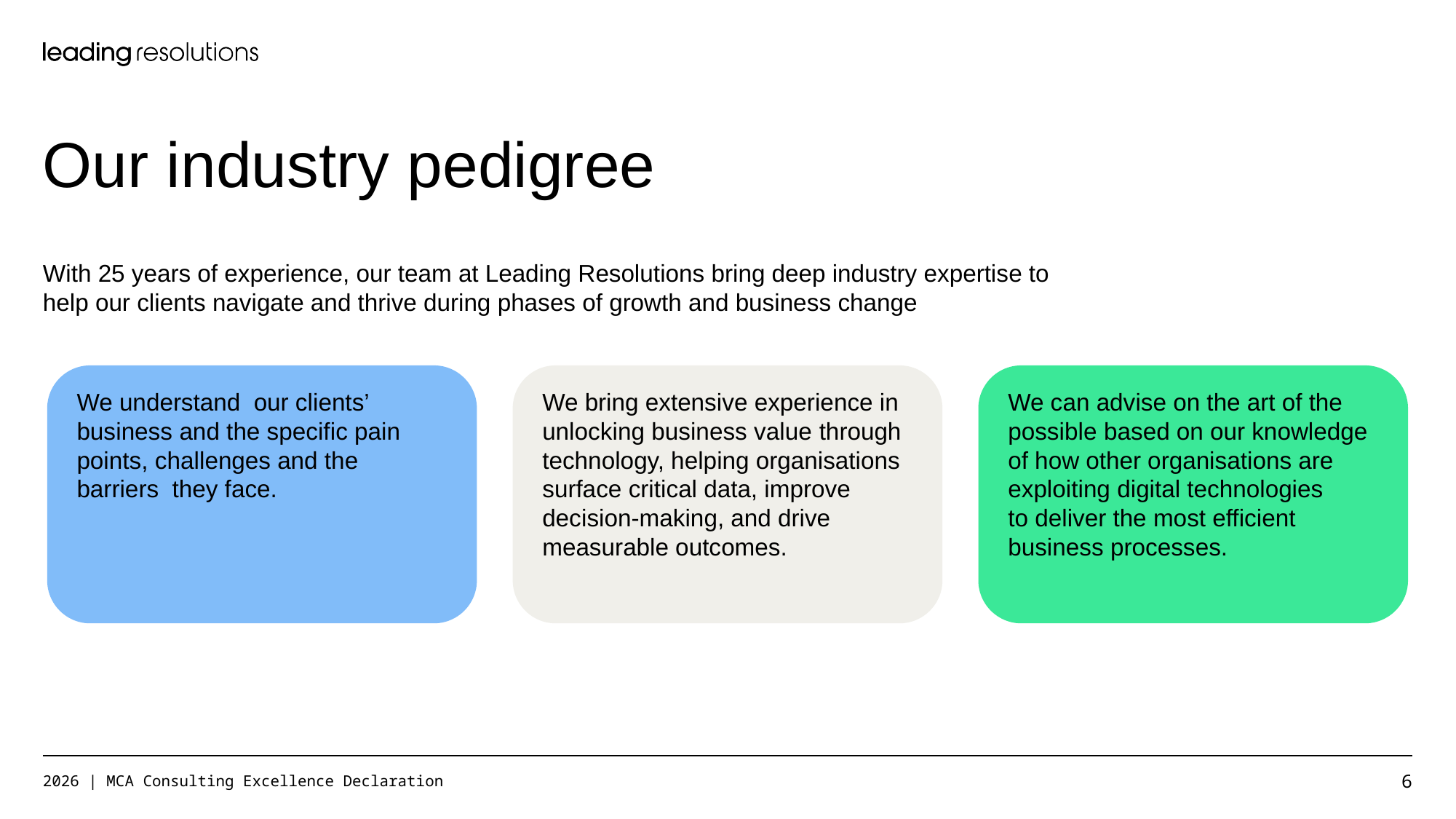

Our industry pedigree

With 25 years of experience, our team at Leading Resolutions bring deep industry expertise to help our clients navigate and thrive during phases of growth and business change
We understand  our clients’ business and the specific pain points, challenges and the barriers  they face.
We bring extensive experience in unlocking business value through technology, helping organisations surface critical data, improve decision-making, and drive measurable outcomes.
We can advise on the art of the possible based on our knowledge of how other organisations are exploiting digital technologies to deliver the most efficient business processes.